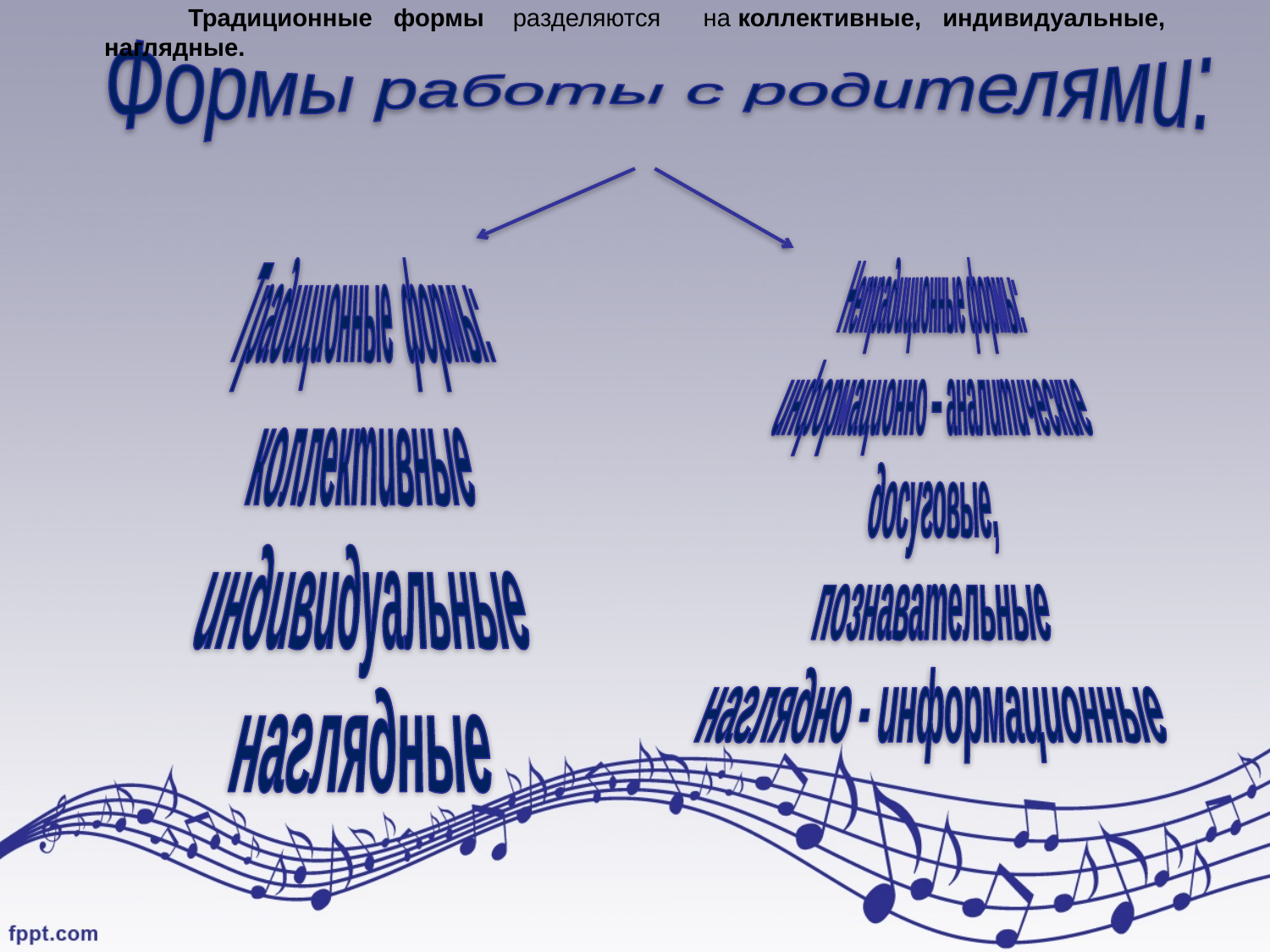

Традиционные формы  разделяются  на коллективные, индивидуальные, наглядные.
Формы работы с родителями:
#

Традиционные  формы:
коллективные
индивидуальные
наглядные
Нетрадиционные формы:
информационно – аналитические
досуговые,
познавательные
наглядно - информационные